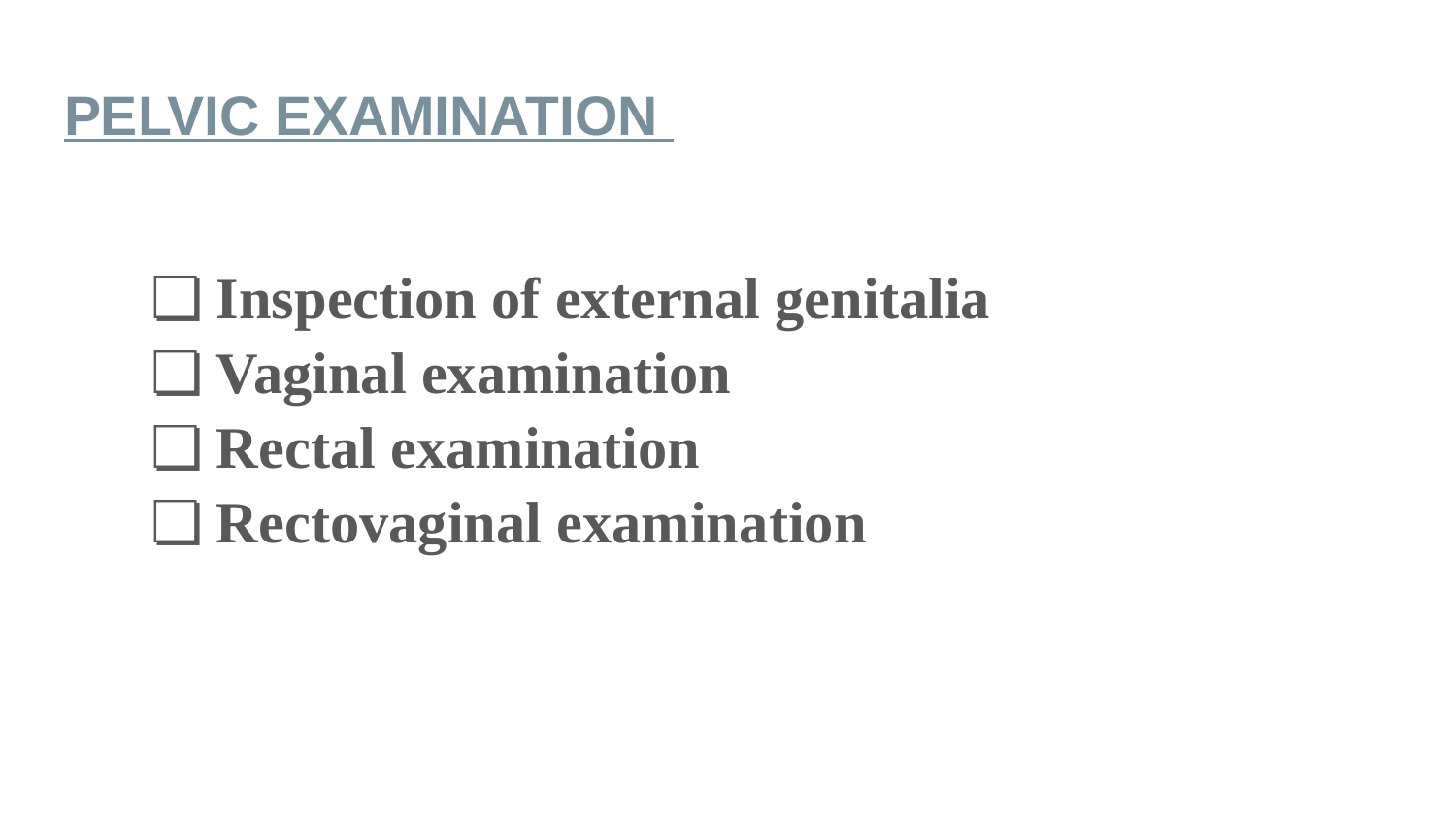

# PELVIC EXAMINATION
Inspection of external genitalia
Vaginal examination
Rectal examination
Rectovaginal examination